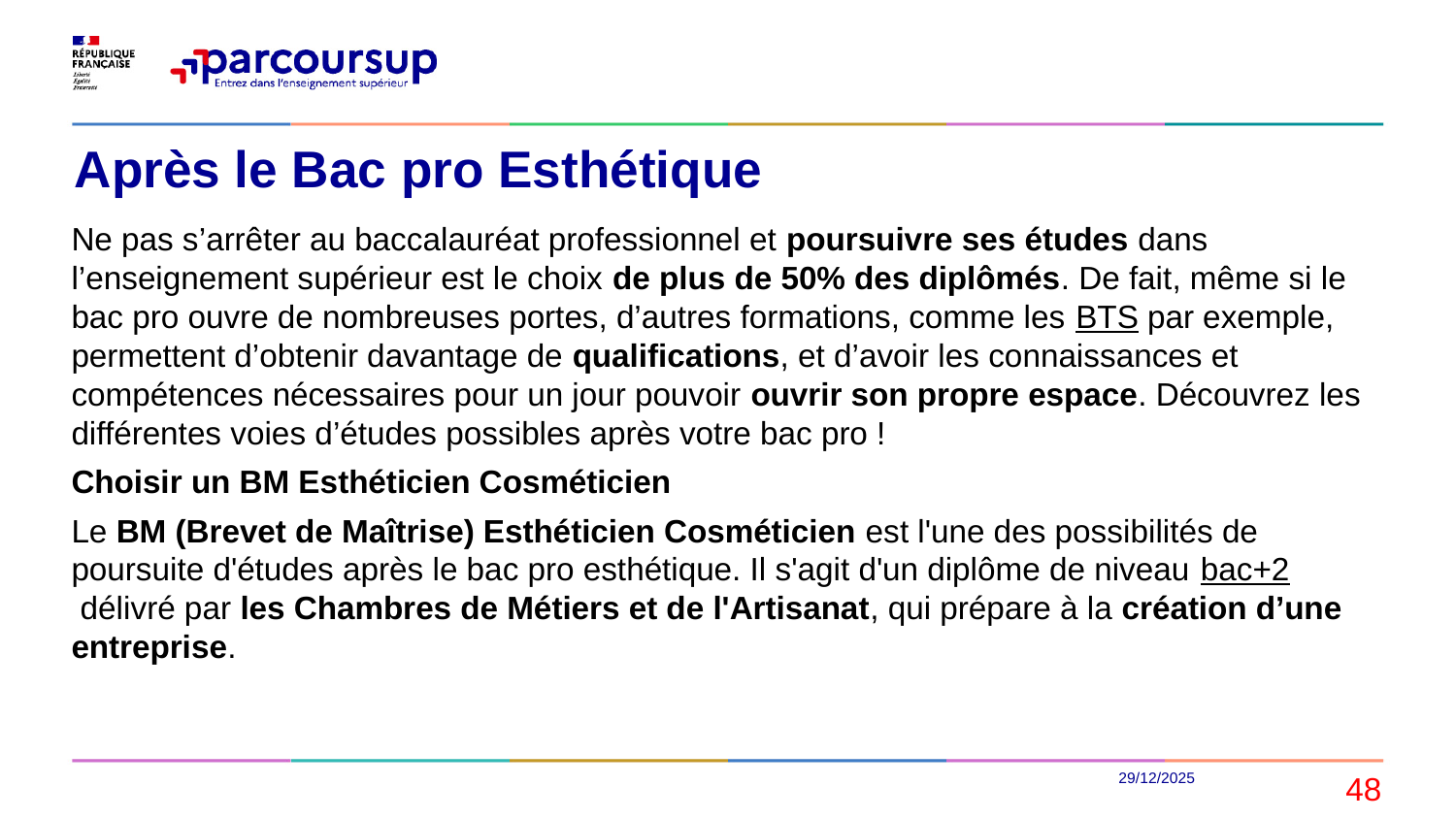

# Après le Bac pro Esthétique
Ne pas s’arrêter au baccalauréat professionnel et poursuivre ses études dans l’enseignement supérieur est le choix de plus de 50% des diplômés. De fait, même si le bac pro ouvre de nombreuses portes, d’autres formations, comme les BTS par exemple, permettent d’obtenir davantage de qualifications, et d’avoir les connaissances et compétences nécessaires pour un jour pouvoir ouvrir son propre espace. Découvrez les différentes voies d’études possibles après votre bac pro !
Choisir un BM Esthéticien Cosméticien
Le BM (Brevet de Maîtrise) Esthéticien Cosméticien est l'une des possibilités de poursuite d'études après le bac pro esthétique. Il s'agit d'un diplôme de niveau bac+2 délivré par les Chambres de Métiers et de l'Artisanat, qui prépare à la création d’une entreprise.

29/12/2025
48